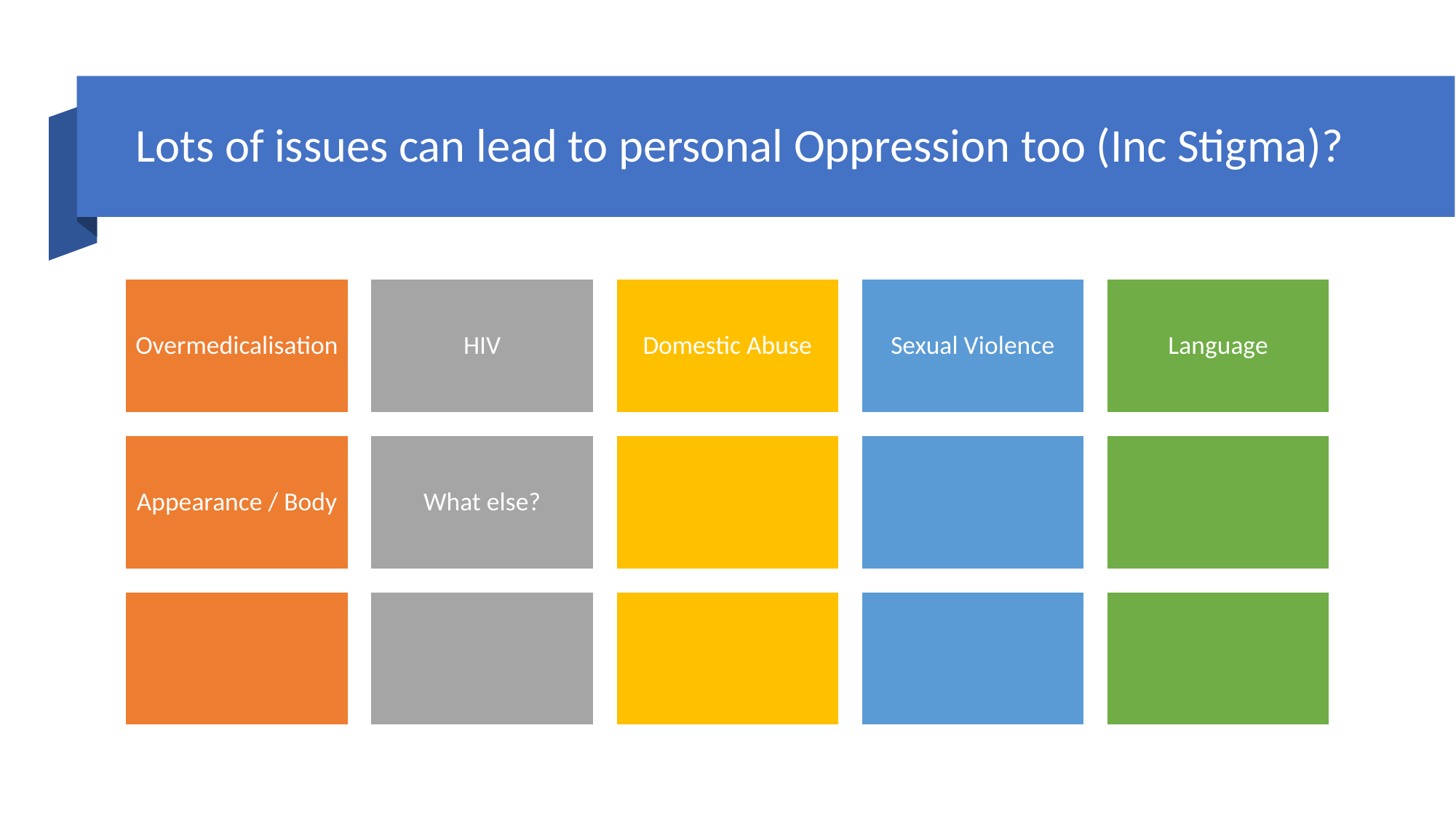

# Lots of issues can lead to personal Oppression too (Inc Stigma)?

Overmedicalisation
HIV
Domestic Abuse
Sexual Violence
Language
Appearance / Body
What else?